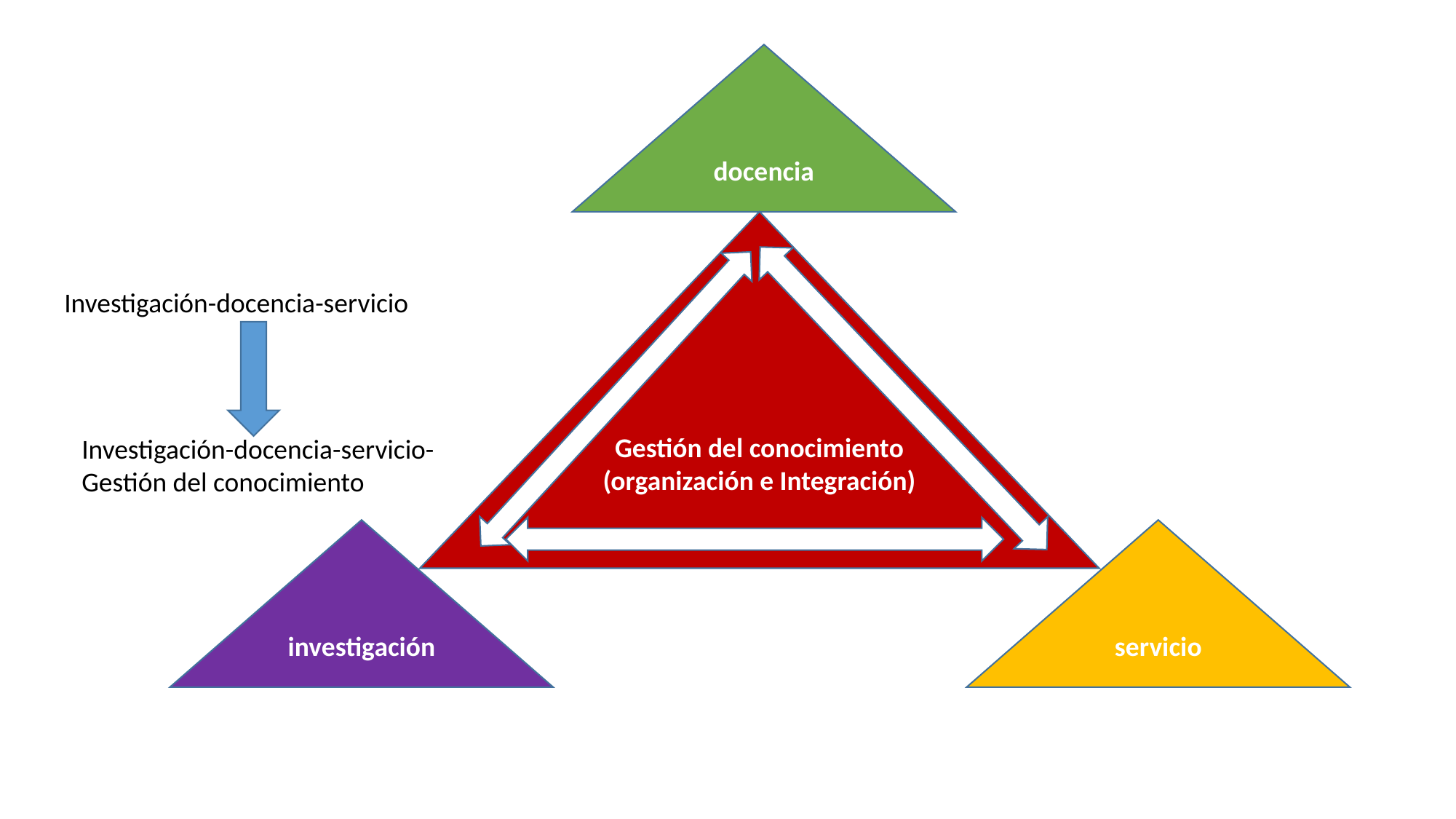

docencia

Gestión del conocimiento
(organización e Integración)

Investigación-docencia-servicio

Investigación-docencia-servicio-
Gestión del conocimiento
investigación
servicio